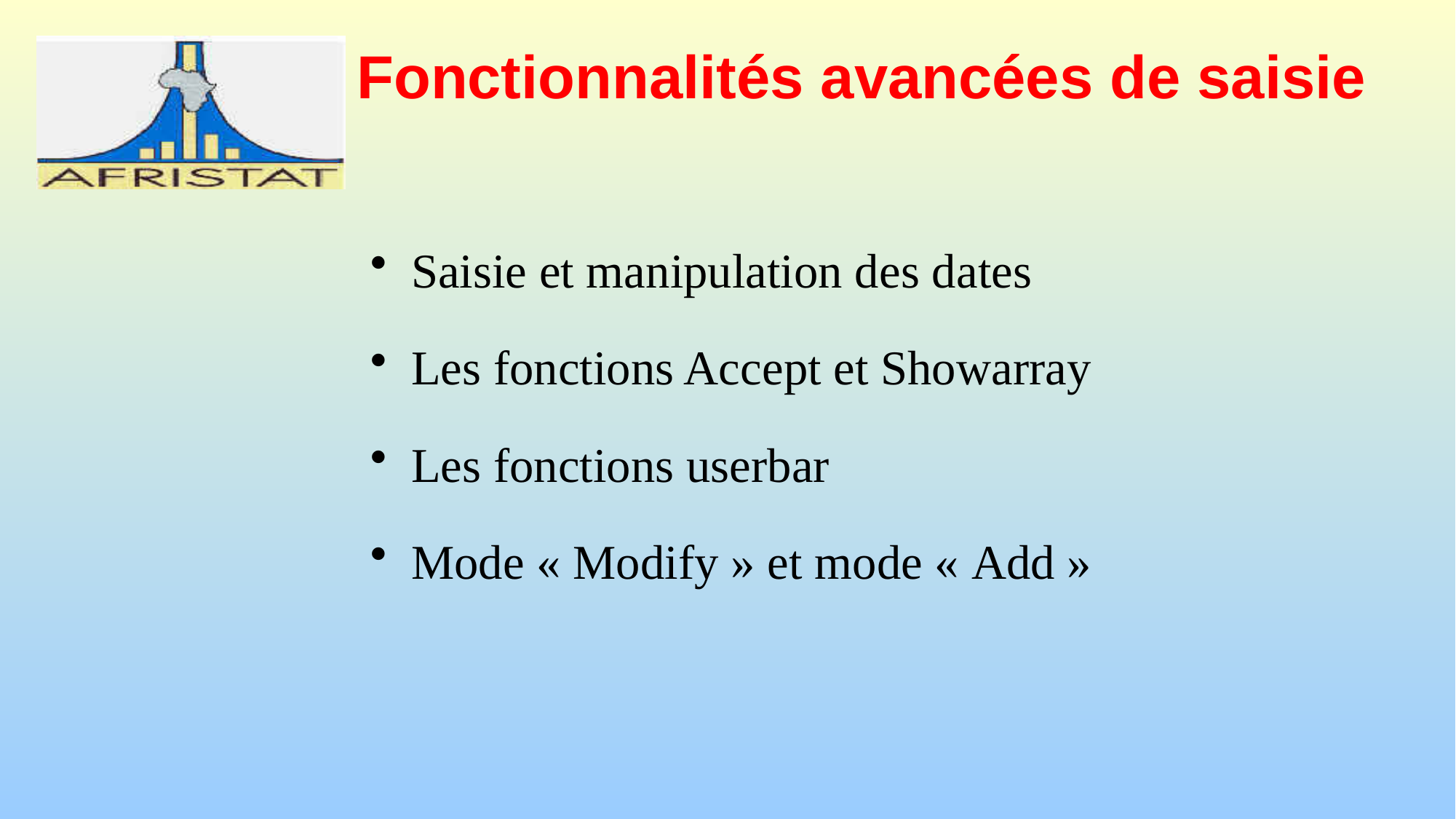

# Fonctionnalités avancées de saisie
Saisie et manipulation des dates
Les fonctions Accept et Showarray
Les fonctions userbar
Mode « Modify » et mode « Add »